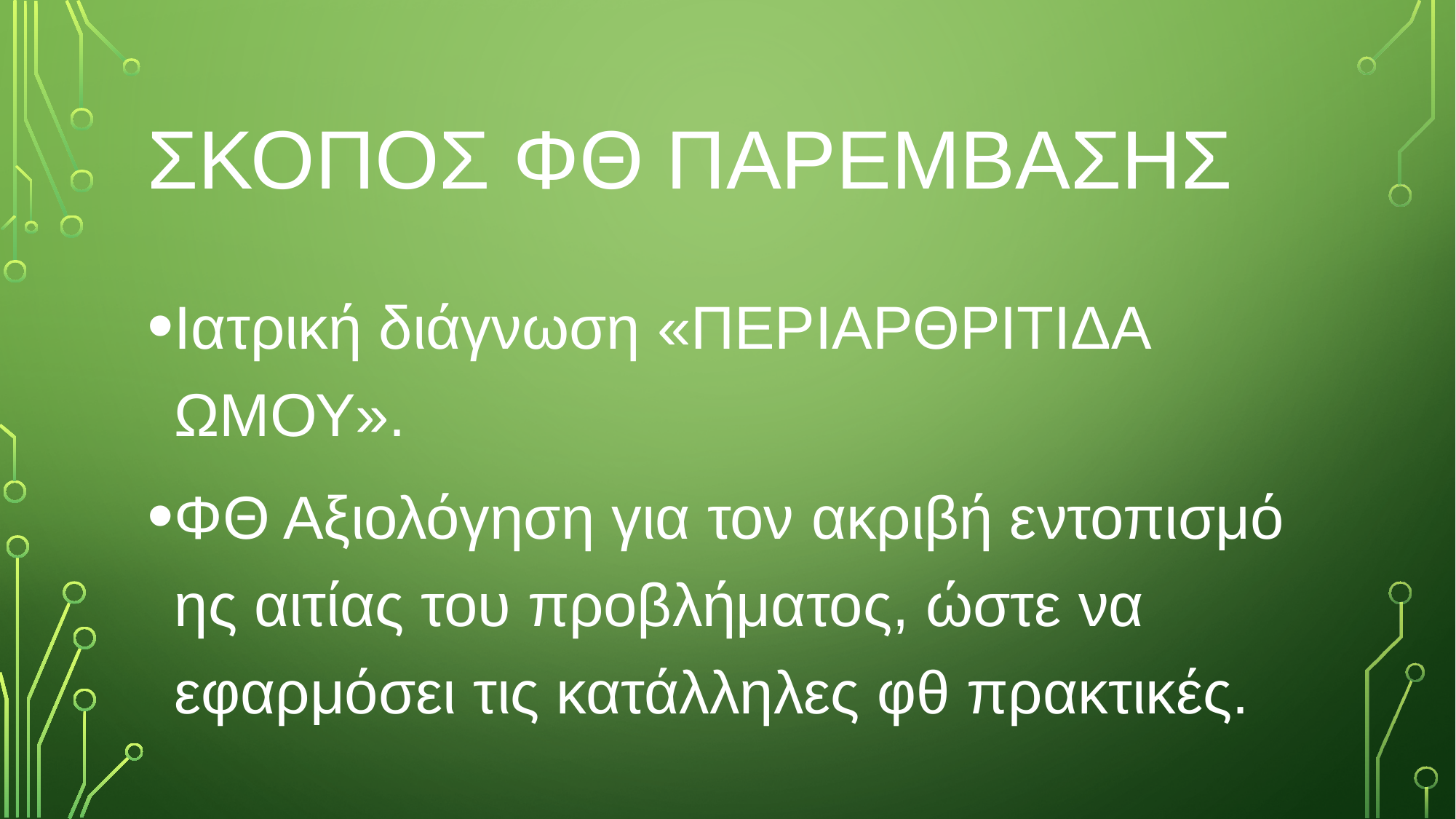

# ΣΚΟΠΟΣ ΦΘ ΠΑΡΕΜΒΑΣΗΣ
Ιατρική διάγνωση «ΠΕΡΙΑΡΘΡΙΤΙΔΑ ΩΜΟΥ».
ΦΘ Αξιολόγηση για τον ακριβή εντοπισμό ης αιτίας του προβλήματος, ώστε να εφαρμόσει τις κατάλληλες φθ πρακτικές.